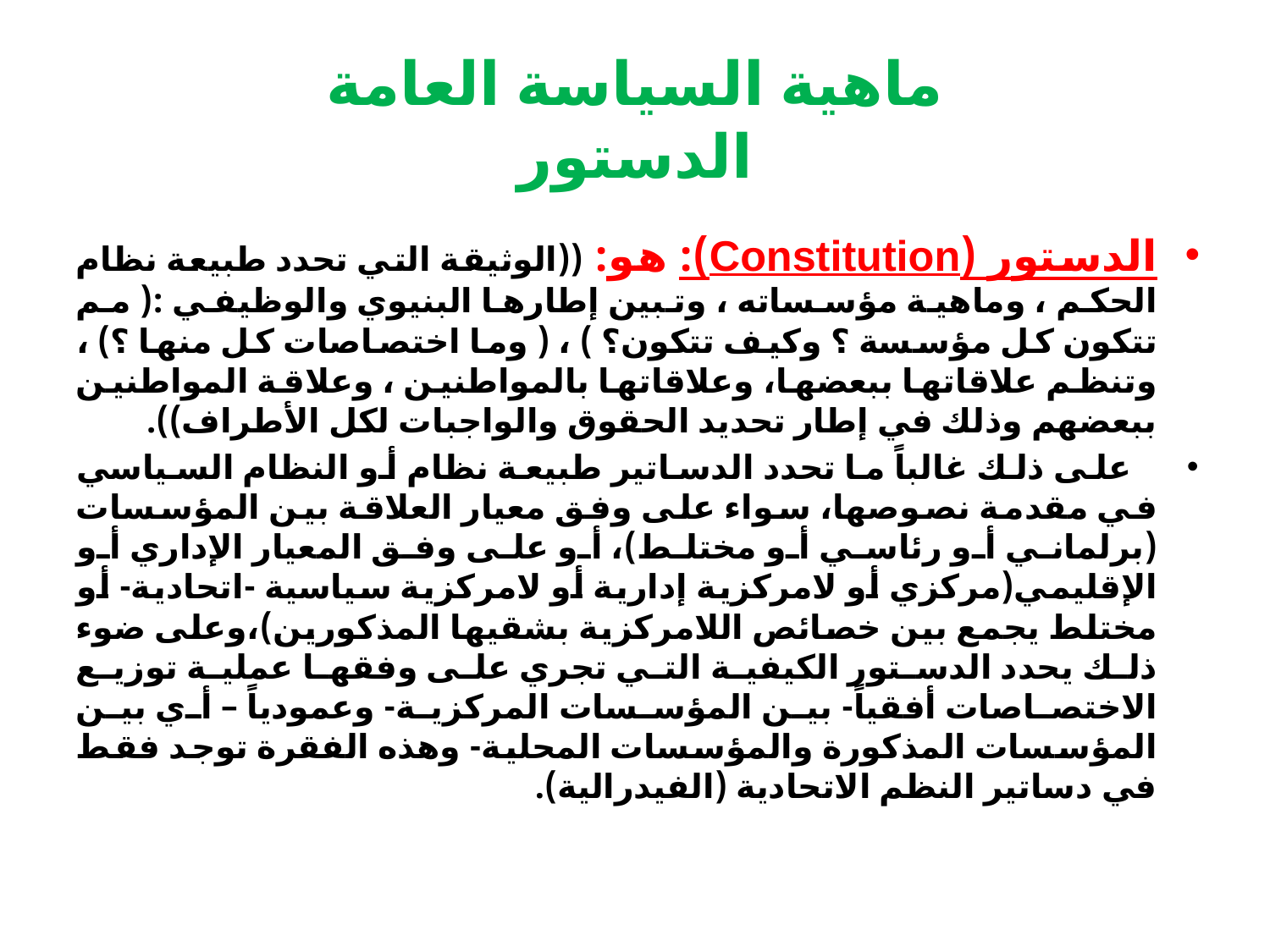

# ماهية السياسة العامة الدستور
الدستور (Constitution): هو: ((الوثيقة التي تحدد طبيعة نظام الحكم ، وماهية مؤسساته ، وتبين إطارها البنيوي والوظيفي :( مم تتكون كل مؤسسة ؟ وكيف تتكون؟ ) ، ( وما اختصاصات كل منها ؟) ، وتنظم علاقاتها ببعضها، وعلاقاتها بالمواطنين ، وعلاقة المواطنين ببعضهم وذلك في إطار تحديد الحقوق والواجبات لكل الأطراف)).
   على ذلك غالباً ما تحدد الدساتير طبيعة نظام أو النظام السياسي في مقدمة نصوصها، سواء على وفق معيار العلاقة بين المؤسسات (برلماني أو رئاسي أو مختلط)، أو على وفق المعيار الإداري أو الإقليمي(مركزي أو لامركزية إدارية أو لامركزية سياسية -اتحادية- أو مختلط يجمع بين خصائص اللامركزية بشقيها المذكورين)،وعلى ضوء ذلك يحدد الدستور الكيفية التي تجري على وفقها عملية توزيع الاختصاصات أفقياً- بين المؤسسات المركزية- وعمودياً – أي بين المؤسسات المذكورة والمؤسسات المحلية- وهذه الفقرة توجد فقط في دساتير النظم الاتحادية (الفيدرالية).